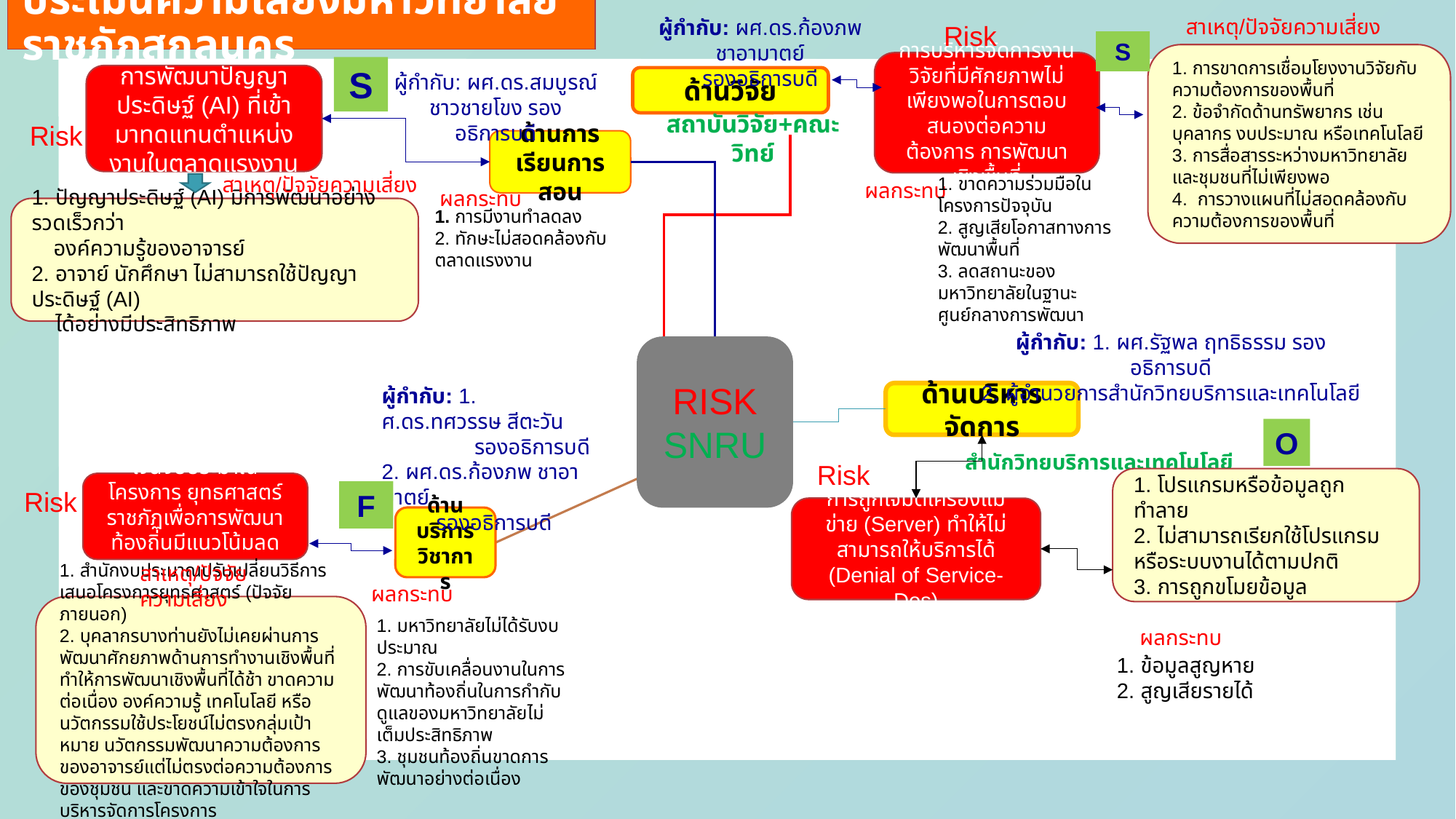

# ประเมินความเสี่ยงมหาวิทยาลัยราชภัฏสกลนคร
สาเหตุ/ปัจจัยความเสี่ยง
ผู้กำกับ: ผศ.ดร.ก้องภพ ชาอามาตย์
รองอธิการบดี
Risk
S
1. การขาดการเชื่อมโยงงานวิจัยกับความต้องการของพื้นที่
2. ข้อจำกัดด้านทรัพยากร เช่น บุคลากร งบประมาณ หรือเทคโนโลยี
3. การสื่อสารระหว่างมหาวิทยาลัยและชุมชนที่ไม่เพียงพอ
4.  การวางแผนที่ไม่สอดคล้องกับความต้องการของพื้นที่
การบริหารจัดการงานวิจัยที่มีศักยภาพไม่เพียงพอในการตอบสนองต่อความต้องการ การพัฒนาเชิงพื้นที่
S
ผู้กำกับ: ผศ.ดร.สมบูรณ์ ชาวชายโขง รองอธิการบดี
การพัฒนาปัญญาประดิษฐ์ (AI) ที่เข้ามาทดแทนตำแหน่งงานในตลาดแรงงาน
ด้านวิจัย
สถาบันวิจัย+คณะวิทย์
Risk
ด้านการเรียนการสอน

สาเหตุ/ปัจจัยความเสี่ยง
1. ขาดความร่วมมือในโครงการปัจจุบัน
2. สูญเสียโอกาสทางการพัฒนาพื้นที่
3. ลดสถานะของมหาวิทยาลัยในฐานะศูนย์กลางการพัฒนา
ผลกระทบ

ผลกระทบ
1. ปัญญาประดิษฐ์ (AI) มีการพัฒนาอย่างรวดเร็วกว่า
    องค์ความรู้ของอาจารย์
2. อาจาย์ นักศึกษา ไม่สามารถใช้ปัญญาประดิษฐ์ (AI)
    ได้อย่างมีประสิทธิภาพ
1. การมีงานทำลดลง
2. ทักษะไม่สอดคล้องกับตลาดแรงงาน
ผู้กำกับ: 1. ผศ.รัฐพล ฤทธิธรรม รองอธิการบดี
2. ผู้อำนวยการสำนักวิทยบริการและเทคโนโลยี
RISK
SNRU
ผู้กำกับ: 1. ศ.ดร.ทศวรรษ สีตะวัน
                 รองอธิการบดี
2. ผศ.ดร.ก้องภพ ชาอามาตย์
          รองอธิการบดี
ด้านบริหารจัดการ
O
สำนักวิทยบริการและเทคโนโลยี
Risk
1. โปรแกรมหรือข้อมูลถูกทำลาย
2. ไม่สามารถเรียกใช้โปรแกรมหรือระบบงานได้ตามปกติ
3. การถูกขโมยข้อมูล
เงินงบประมาณโครงการ ยุทธศาสตร์ราชภัฏเพื่อการพัฒนาท้องถิ่นมีแนวโน้มลดลง
Risk
F
การถูกโจมตีเครื่องแม่ข่าย (Server) ทำให้ไม่สามารถให้บริการได้ (Denial of Service-Dos)
ด้านบริการวิชาการ
สาเหตุ/ปัจจัยความเสี่ยง
ผลกระทบ
1. สำนักงบประมาณปรับเปลี่ยนวิธีการเสนอโครงการยุทธศาสตร์ (ปัจจัยภายนอก)
2. บุคลากรบางท่านยังไม่เคยผ่านการพัฒนาศักยภาพด้านการทำงานเชิงพื้นที่ ทำให้การพัฒนาเชิงพื้นที่ได้ช้า ขาดความต่อเนื่อง องค์ความรู้ เทคโนโลยี หรือนวัตกรรมใช้ประโยชน์ไม่ตรงกลุ่มเป้าหมาย นวัตกรรมพัฒนาความต้องการของอาจารย์แต่ไม่ตรงต่อความต้องการของชุมชน และขาดความเข้าใจในการบริหารจัดการโครงการ
1. มหาวิทยาลัยไม่ได้รับงบประมาณ
2. การขับเคลื่อนงานในการพัฒนาท้องถิ่นในการกำกับดูแลของมหาวิทยาลัยไม่เต็มประสิทธิภาพ
3. ชุมชนท้องถิ่นขาดการพัฒนาอย่างต่อเนื่อง
ผลกระทบ
1. ข้อมูลสูญหาย
2. สูญเสียรายได้